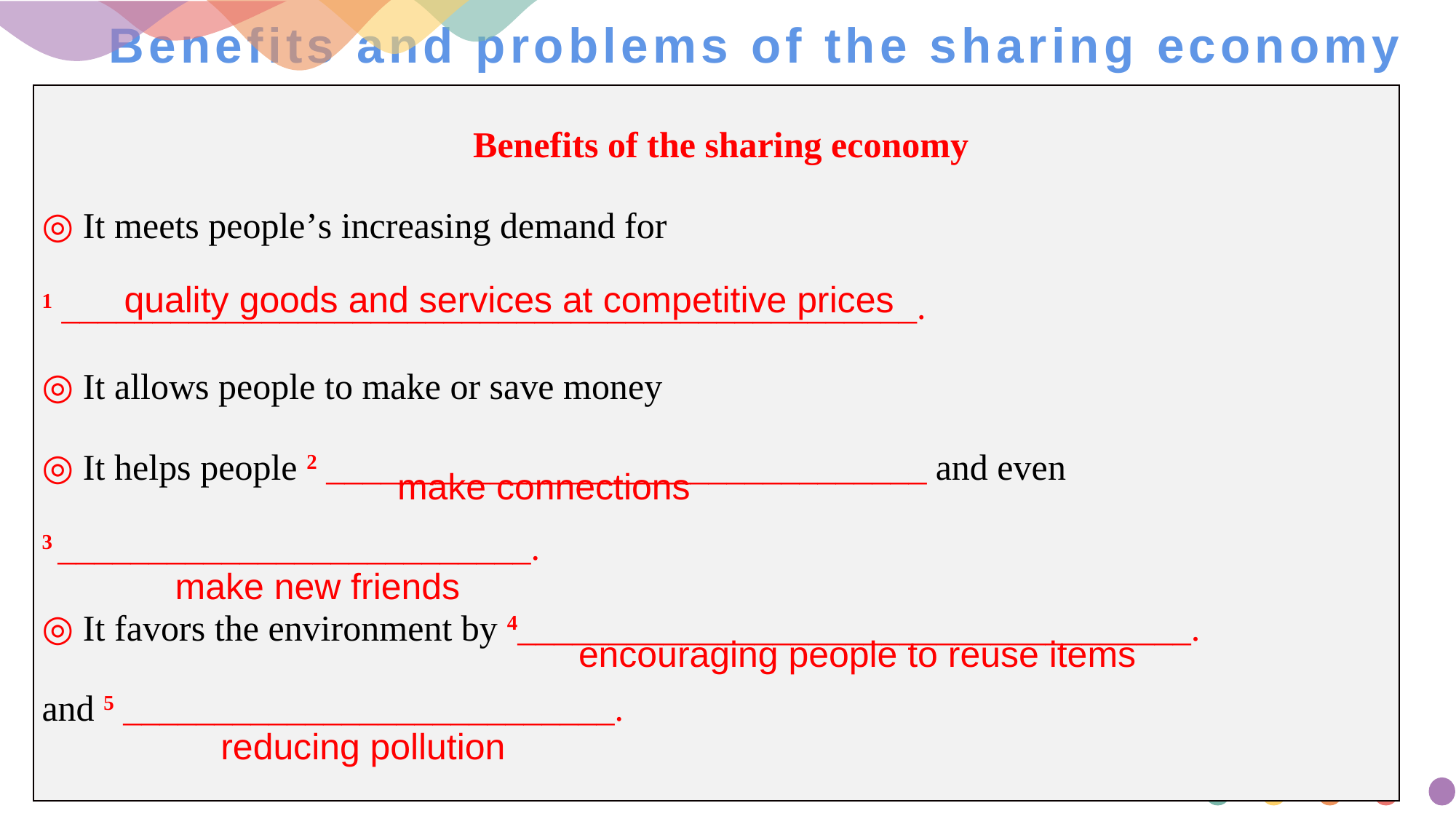

# Benefits and problems of the sharing economy
| Benefits of the sharing economy ◎ It meets people’s increasing demand for 1 \_\_\_\_\_\_\_\_\_\_\_\_\_\_\_\_\_\_\_\_\_\_\_\_\_\_\_\_\_\_\_\_\_\_\_\_\_\_\_\_\_\_\_\_\_\_\_. ◎ It allows people to make or save money ◎ It helps people 2 \_\_\_\_\_\_\_\_\_\_\_\_\_\_\_\_\_\_\_\_\_\_\_\_\_\_\_\_\_\_\_\_\_ and even 3 \_\_\_\_\_\_\_\_\_\_\_\_\_\_\_\_\_\_\_\_\_\_\_\_\_\_. ◎ It favors the environment by 4\_\_\_\_\_\_\_\_\_\_\_\_\_\_\_\_\_\_\_\_\_\_\_\_\_\_\_\_\_\_\_\_\_\_\_\_\_. and 5 \_\_\_\_\_\_\_\_\_\_\_\_\_\_\_\_\_\_\_\_\_\_\_\_\_\_\_. |
| --- |
quality goods and services at competitive prices
make connections
make new friends
 encouraging people to reuse items
 reducing pollution